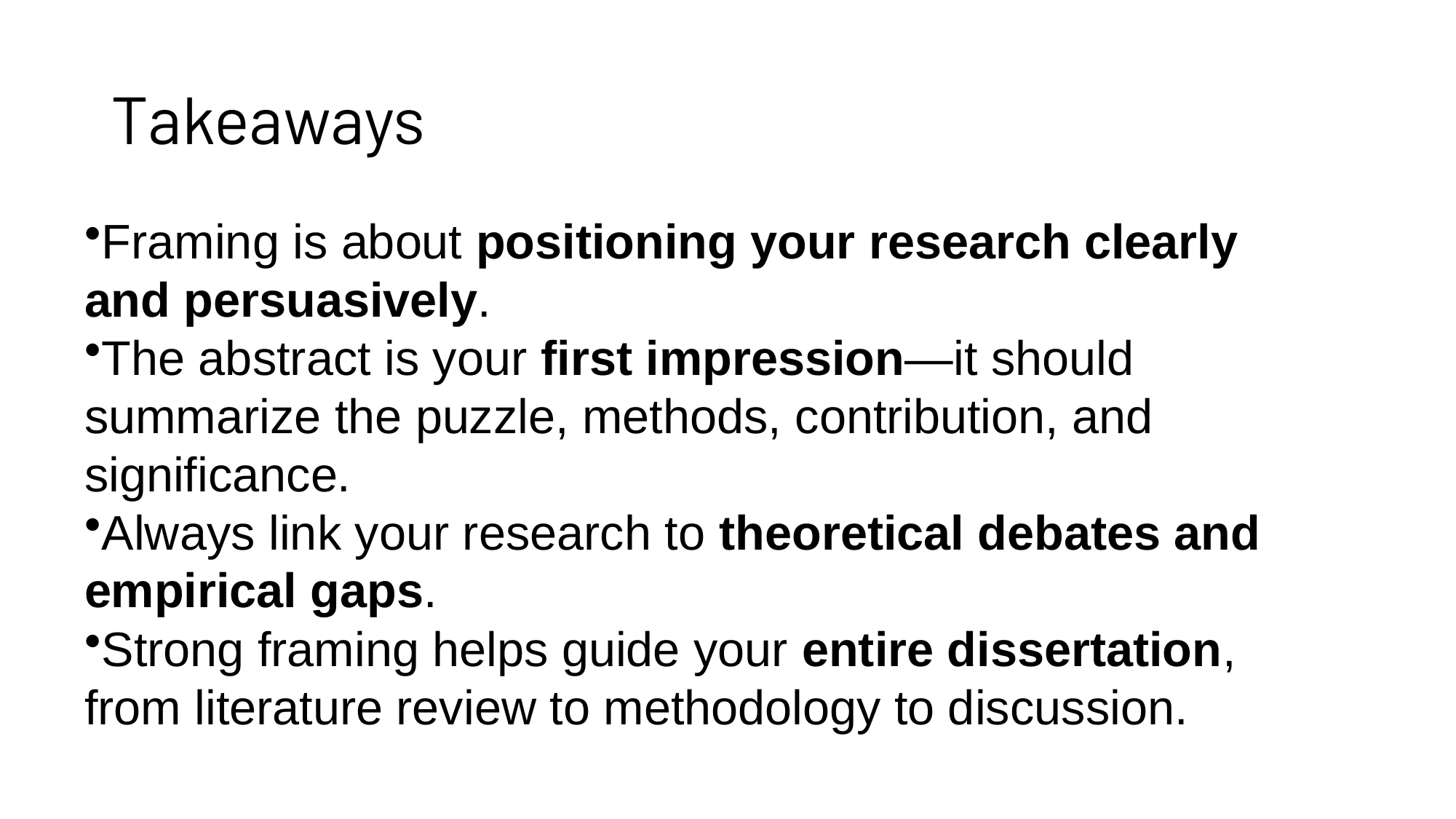

# Takeaways
Framing is about positioning your research clearly and persuasively.
The abstract is your first impression—it should summarize the puzzle, methods, contribution, and significance.
Always link your research to theoretical debates and empirical gaps.
Strong framing helps guide your entire dissertation, from literature review to methodology to discussion.